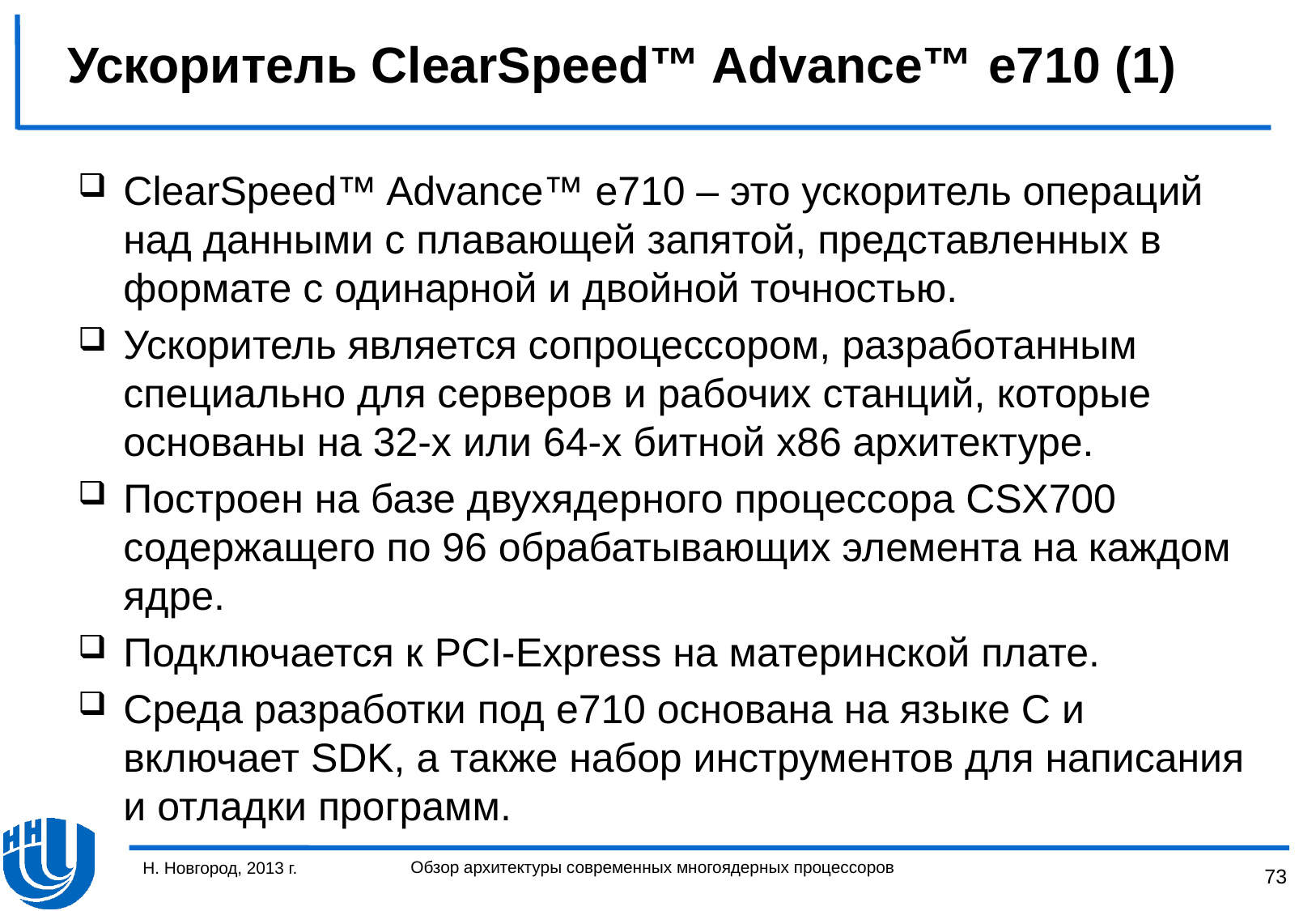

# Ускоритель ClearSpeed™ Advance™ e710 (1)
ClearSpeed™ Advance™ e710 – это ускоритель операций над данными с плавающей запятой, представленных в формате с одинарной и двойной точностью.
Ускоритель является сопроцессором, разработанным специально для серверов и рабочих станций, которые основаны на 32-х или 64-х битной х86 архитектуре.
Построен на базе двухядерного процессора CSX700 содержащего по 96 обрабатывающих элемента на каждом ядре.
Подключается к PCI-Express на материнской плате.
Среда разработки под e710 основана на языке C и включает SDK, а также набор инструментов для написания и отладки программ.